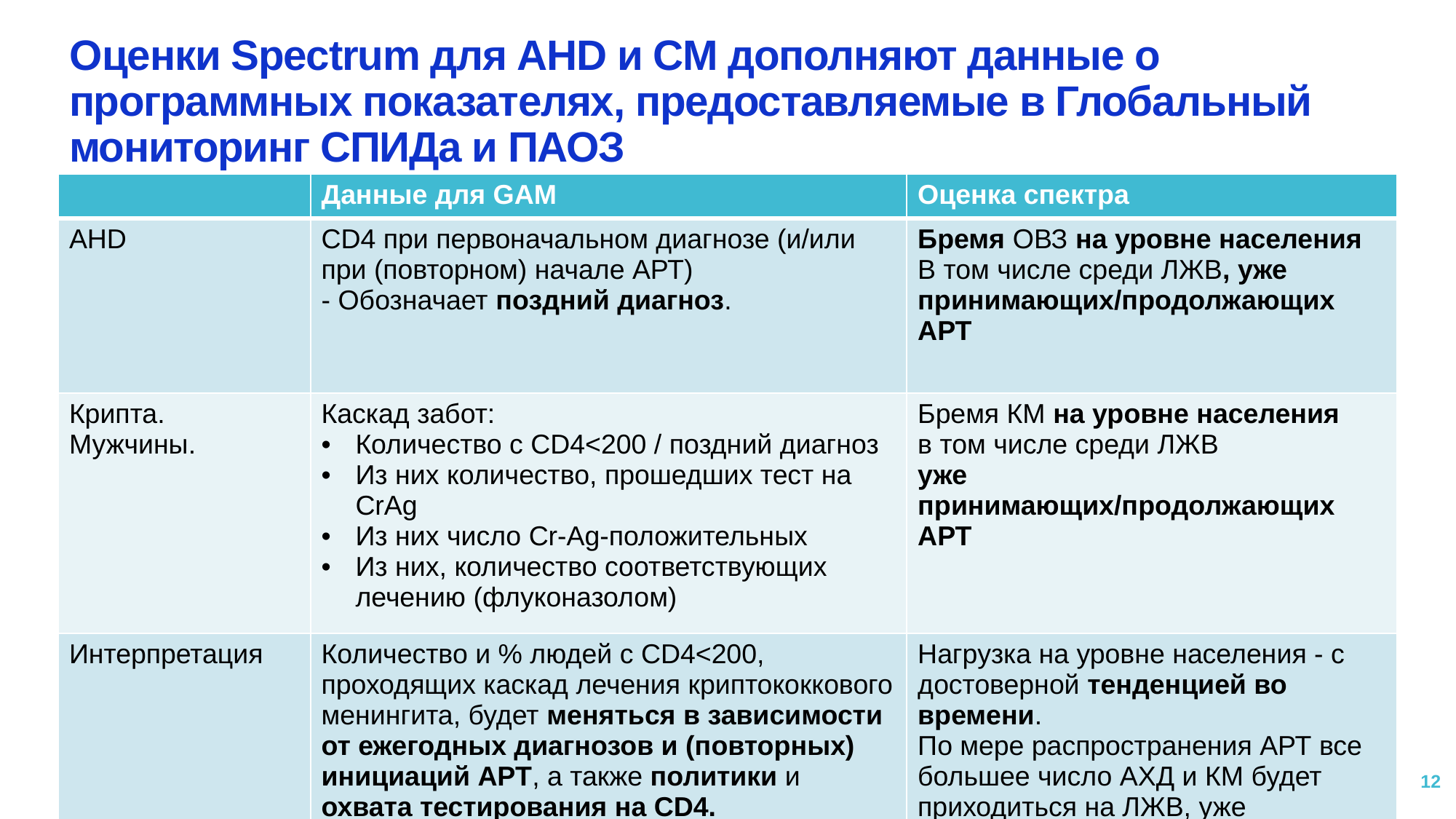

Оценки Spectrum для AHD и CM дополняют данные о программных показателях, предоставляемые в Глобальный мониторинг СПИДа и ПАОЗ
|  | Данные для GAM | Оценка спектра |
| --- | --- | --- |
| AHD | CD4 при первоначальном диагнозе (и/или при (повторном) начале АРТ) - Обозначает поздний диагноз. | Бремя ОВЗ на уровне населения В том числе среди ЛЖВ, уже принимающих/продолжающих АРТ |
| Крипта. Мужчины. | Каскад забот: Количество с CD4<200 / поздний диагноз Из них количество, прошедших тест на CrAg Из них число Cr-Ag-положительных Из них, количество соответствующих лечению (флуконазолом) | Бремя КМ на уровне населения в том числе среди ЛЖВ уже принимающих/продолжающих АРТ |
| Интерпретация | Количество и % людей с CD4<200, проходящих каскад лечения криптококкового менингита, будет меняться в зависимости от ежегодных диагнозов и (повторных) инициаций АРТ, а также политики и охвата тестирования на CD4. | Нагрузка на уровне населения - с достоверной тенденцией во времени. По мере распространения АРТ все большее число АХД и КМ будет приходиться на ЛЖВ, уже принимающих (т.е. продолжающих) АРТ |
Цель на 2030 г. (предстоящая новая Глобальная стратегия): 95% людей с новым диагнозом ВИЧ и людей, вновь начинающих АРТ, проходят скрининг на АГД, определяемый количеством CD4 (или стадией ВОЗ, если CD4 недоступны).
12